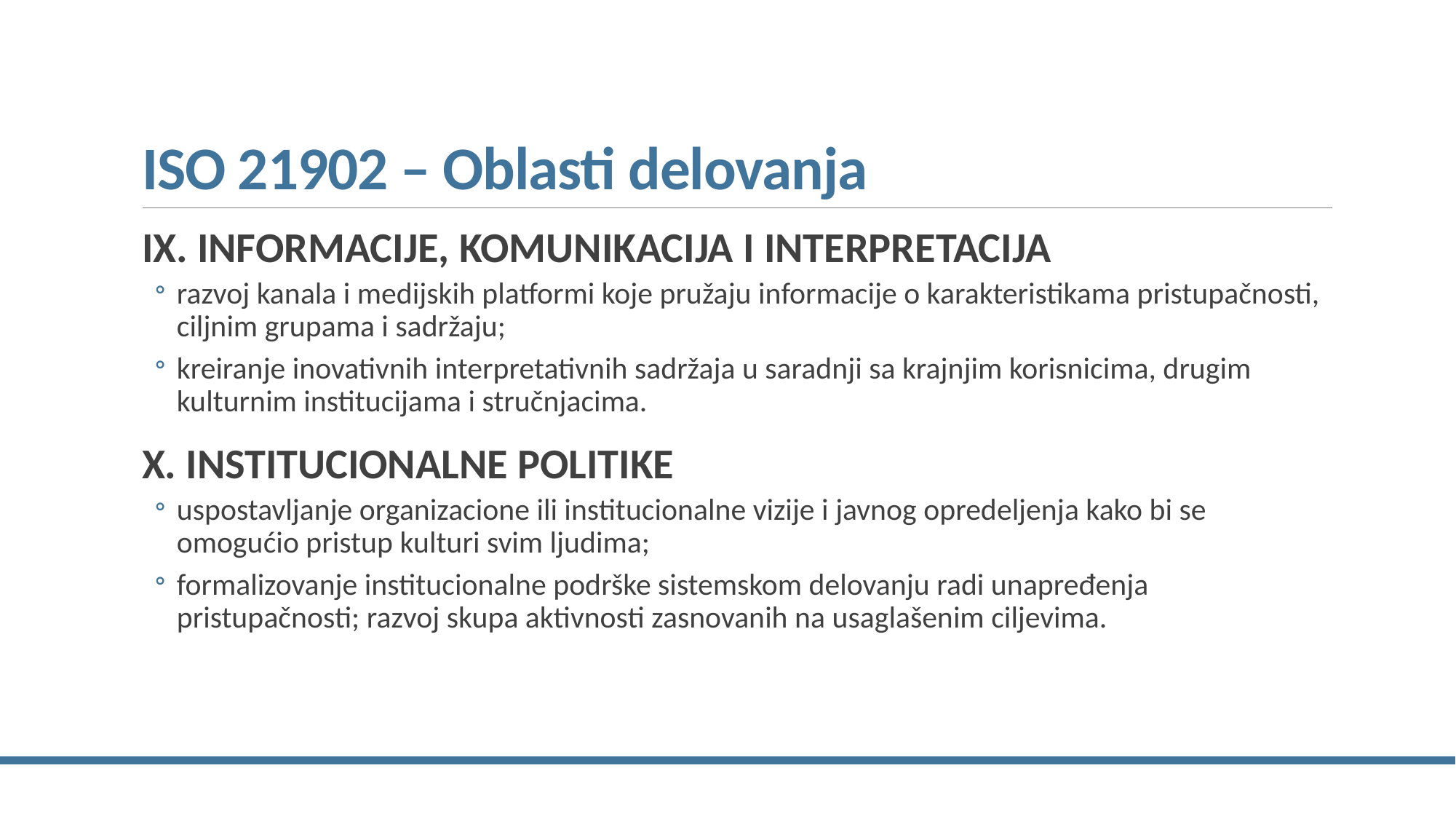

# ISO 21902 – Oblasti delovanja
IX. INFORMACIJE, KOMUNIKACIJA I INTERPRETACIJA
razvoj kanala i medijskih platformi koje pružaju informacije o karakteristikama pristupačnosti, ciljnim grupama i sadržaju;
kreiranje inovativnih interpretativnih sadržaja u saradnji sa krajnjim korisnicima, drugim kulturnim institucijama i stručnjacima.
X. INSTITUCIONALNE POLITIKE
uspostavljanje organizacione ili institucionalne vizije i javnog opredeljenja kako bi se omogućio pristup kulturi svim ljudima;
formalizovanje institucionalne podrške sistemskom delovanju radi unapređenja pristupačnosti; razvoj skupa aktivnosti zasnovanih na usaglašenim ciljevima.